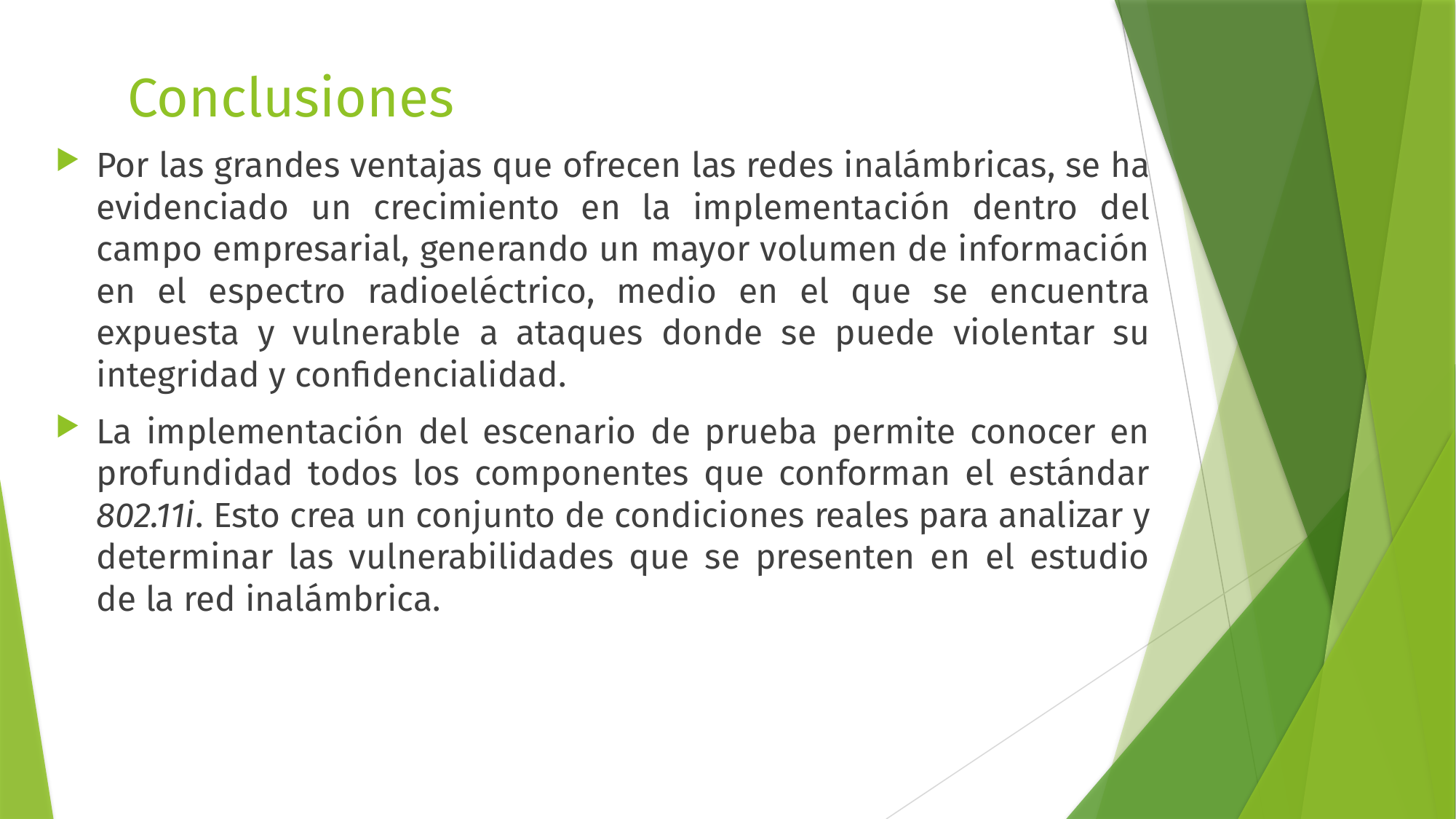

# Conclusiones
Por las grandes ventajas que ofrecen las redes inalámbricas, se ha evidenciado un crecimiento en la implementación dentro del campo empresarial, generando un mayor volumen de información en el espectro radioeléctrico, medio en el que se encuentra expuesta y vulnerable a ataques donde se puede violentar su integridad y confidencialidad.
La implementación del escenario de prueba permite conocer en profundidad todos los componentes que conforman el estándar 802.11i. Esto crea un conjunto de condiciones reales para analizar y determinar las vulnerabilidades que se presenten en el estudio de la red inalámbrica.